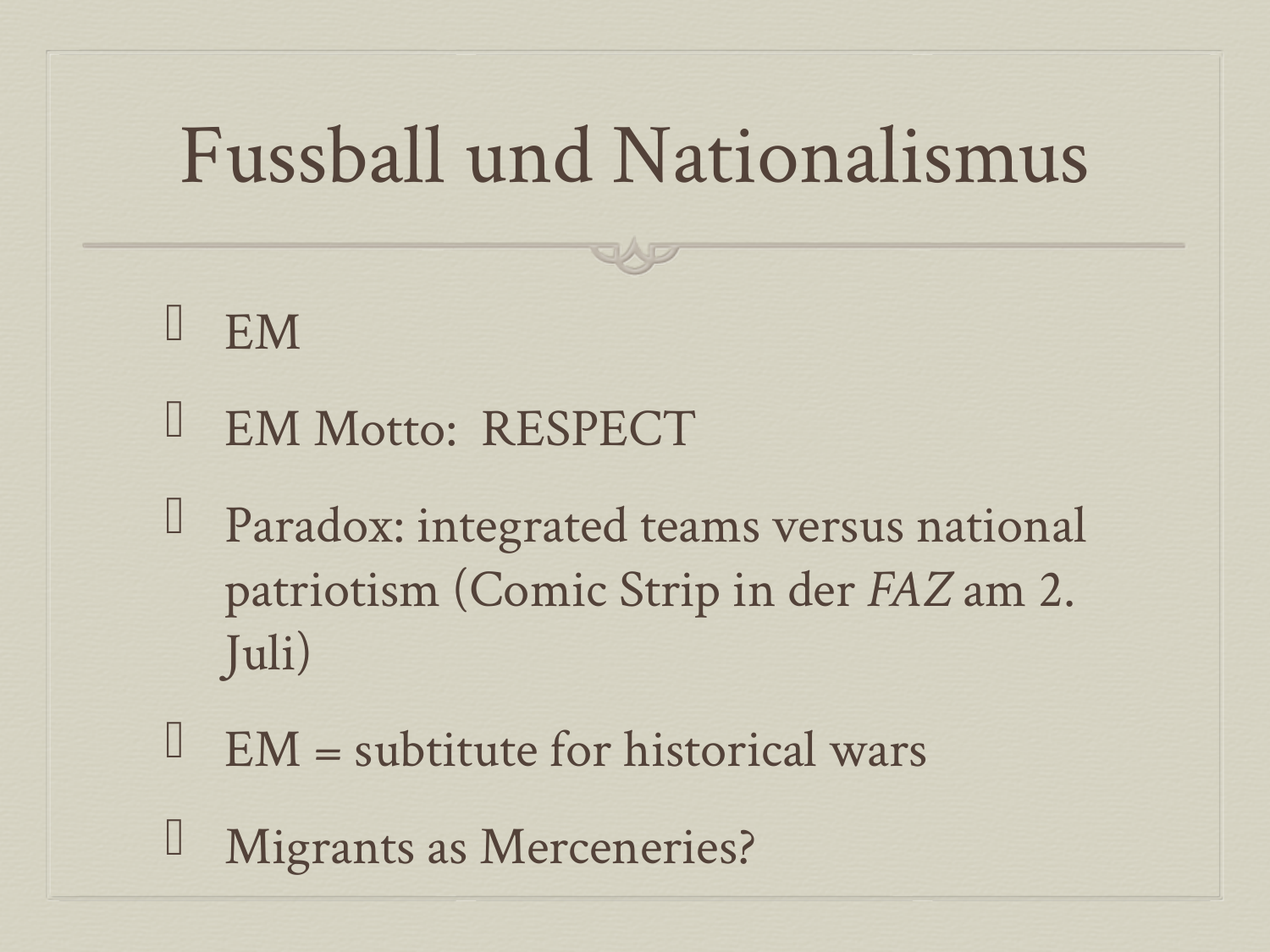

# Fussball und Nationalismus
EM
EM Motto:  RESPECT
Paradox: integrated teams versus national patriotism (Comic Strip in der FAZ am 2. Juli)
EM = subtitute for historical wars
Migrants as Merceneries?